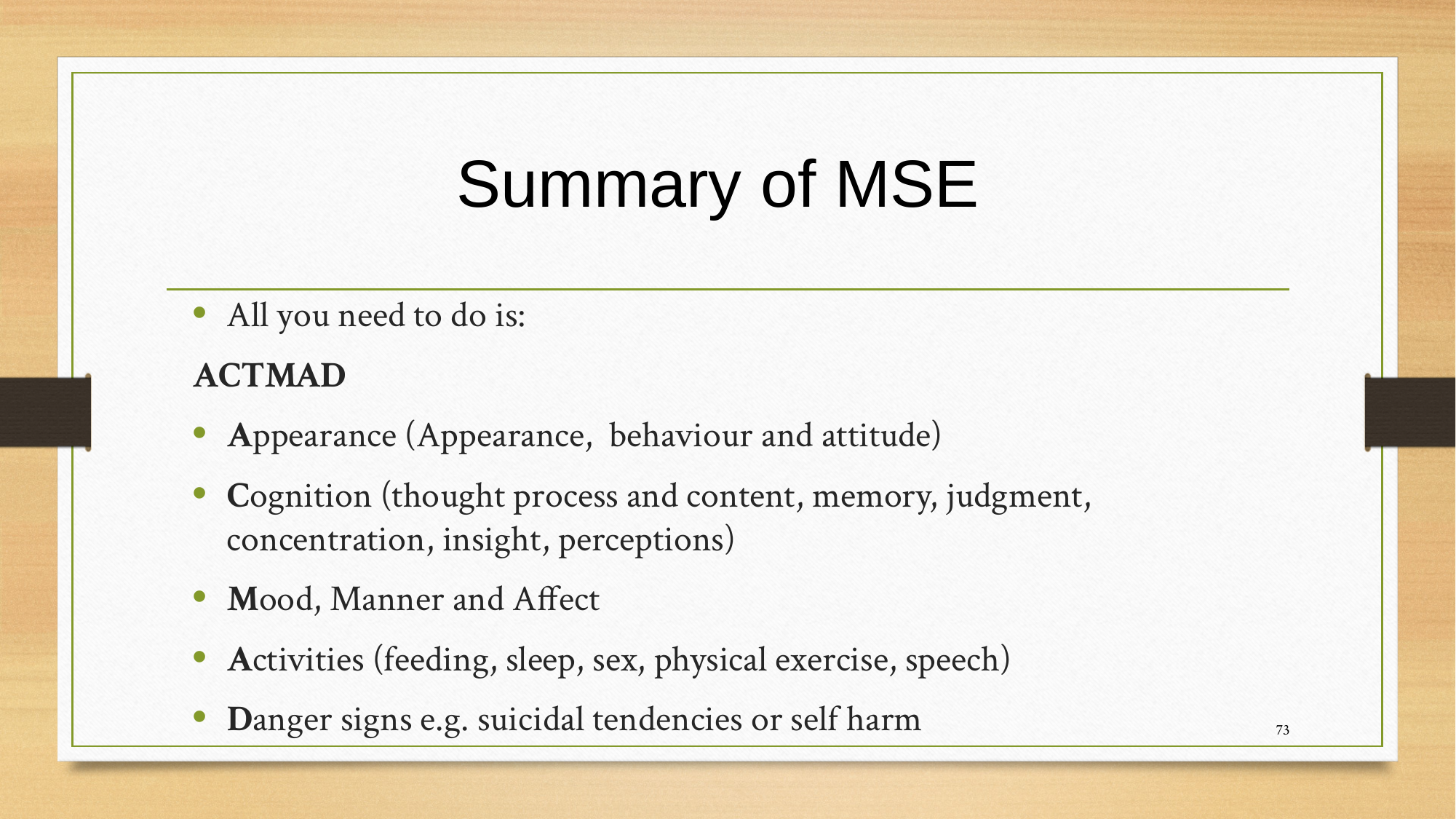

# Summary of MSE
All you need to do is:
ACTMAD
Appearance (Appearance,  behaviour and attitude)
Cognition (thought process and content, memory, judgment, concentration, insight, perceptions)
Mood, Manner and Affect
Activities (feeding, sleep, sex, physical exercise, speech)
Danger signs e.g. suicidal tendencies or self harm
73